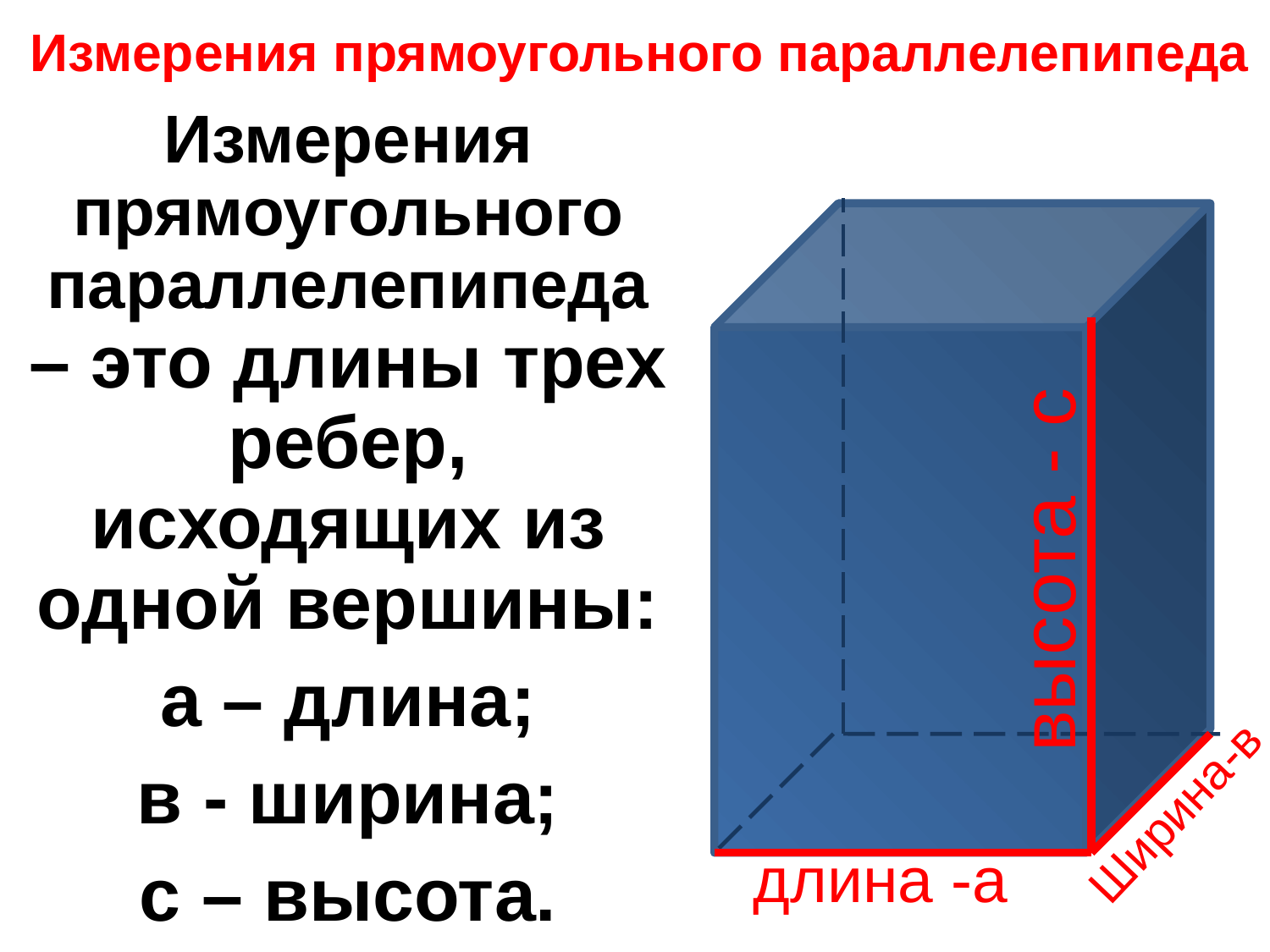

# Измерения прямоугольного параллелепипеда
Измерения прямоугольного параллелепипеда – это длины трех ребер, исходящих из одной вершины:
а – длина;
в - ширина;
с – высота.

высота - с
Ширина-в
длина -а